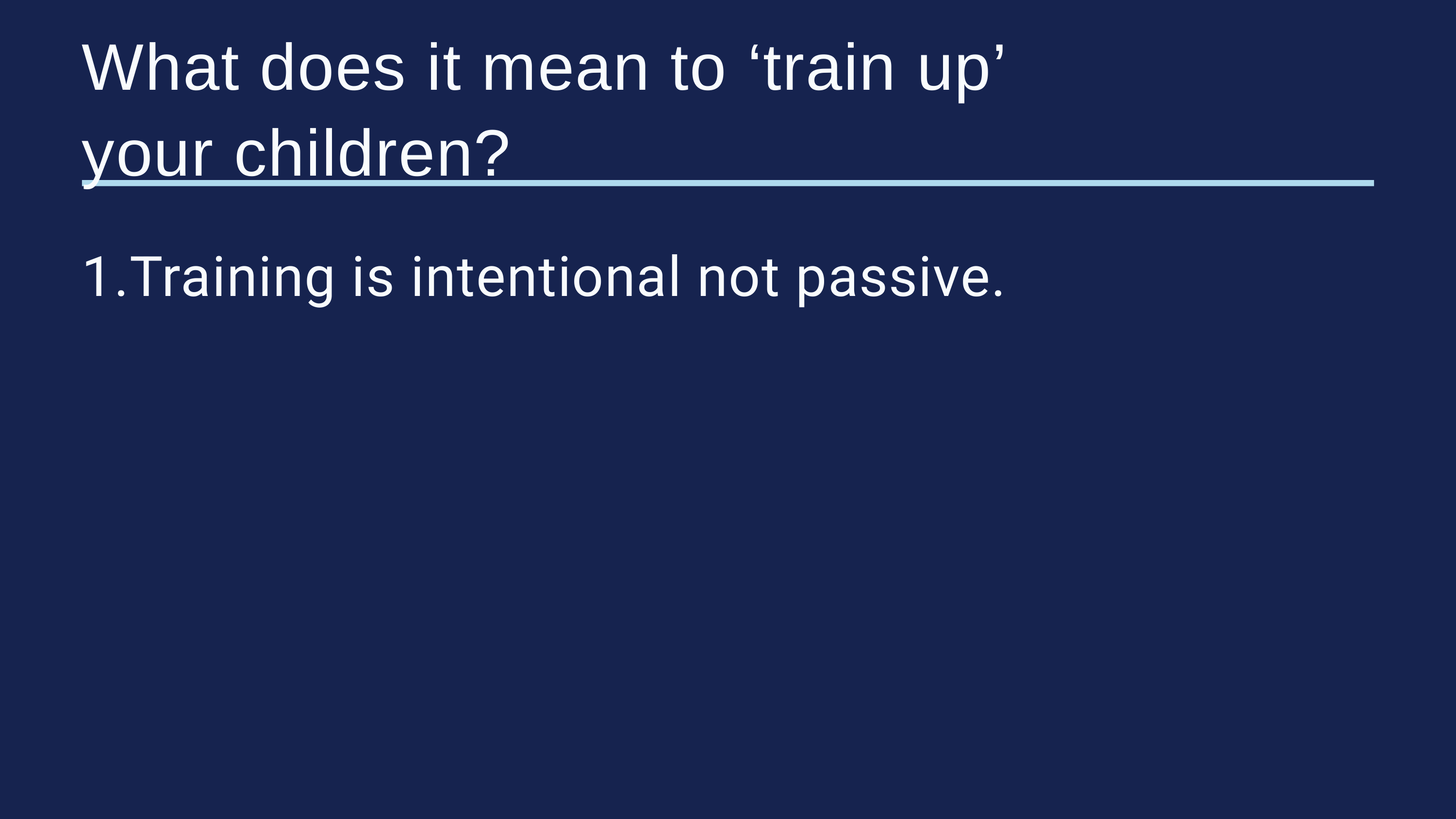

What does it mean to ‘train up’ your children?

1.Training is intentional not passive.